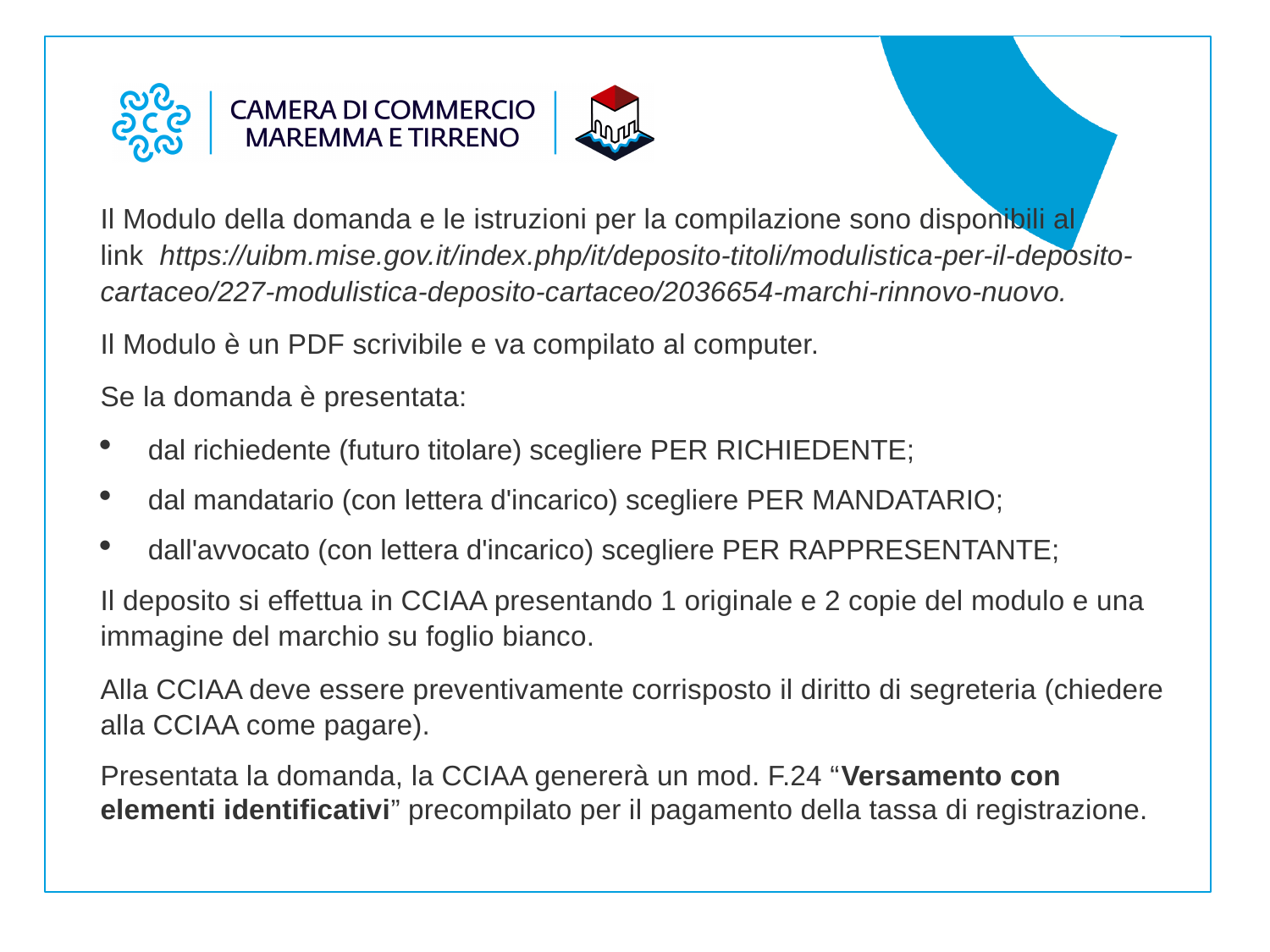

Il Modulo della domanda e le istruzioni per la compilazione sono disponibili al link  https://uibm.mise.gov.it/index.php/it/deposito-titoli/modulistica-per-il-deposito-cartaceo/227-modulistica-deposito-cartaceo/2036654-marchi-rinnovo-nuovo.
Il Modulo è un PDF scrivibile e va compilato al computer.
Se la domanda è presentata:
dal richiedente (futuro titolare) scegliere PER RICHIEDENTE;
dal mandatario (con lettera d'incarico) scegliere PER MANDATARIO;
dall'avvocato (con lettera d'incarico) scegliere PER RAPPRESENTANTE;
Il deposito si effettua in CCIAA presentando 1 originale e 2 copie del modulo e una immagine del marchio su foglio bianco.
Alla CCIAA deve essere preventivamente corrisposto il diritto di segreteria (chiedere alla CCIAA come pagare).
Presentata la domanda, la CCIAA genererà un mod. F.24 “Versamento con elementi identificativi” precompilato per il pagamento della tassa di registrazione.